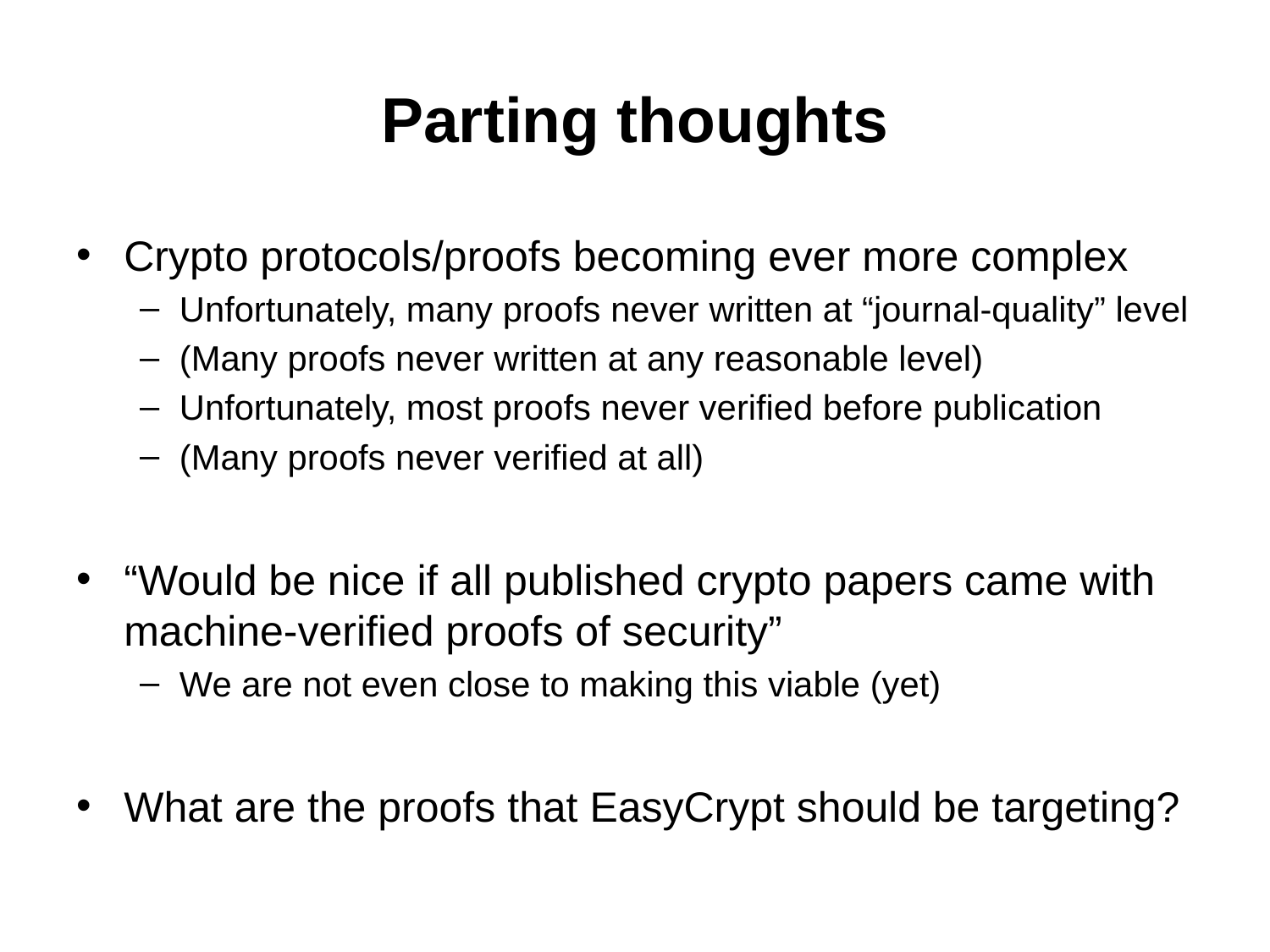

# Parting thoughts
Crypto protocols/proofs becoming ever more complex
Unfortunately, many proofs never written at “journal-quality” level
(Many proofs never written at any reasonable level)
Unfortunately, most proofs never verified before publication
(Many proofs never verified at all)

“Would be nice if all published crypto papers came with machine-verified proofs of security”
We are not even close to making this viable (yet)

What are the proofs that EasyCrypt should be targeting?